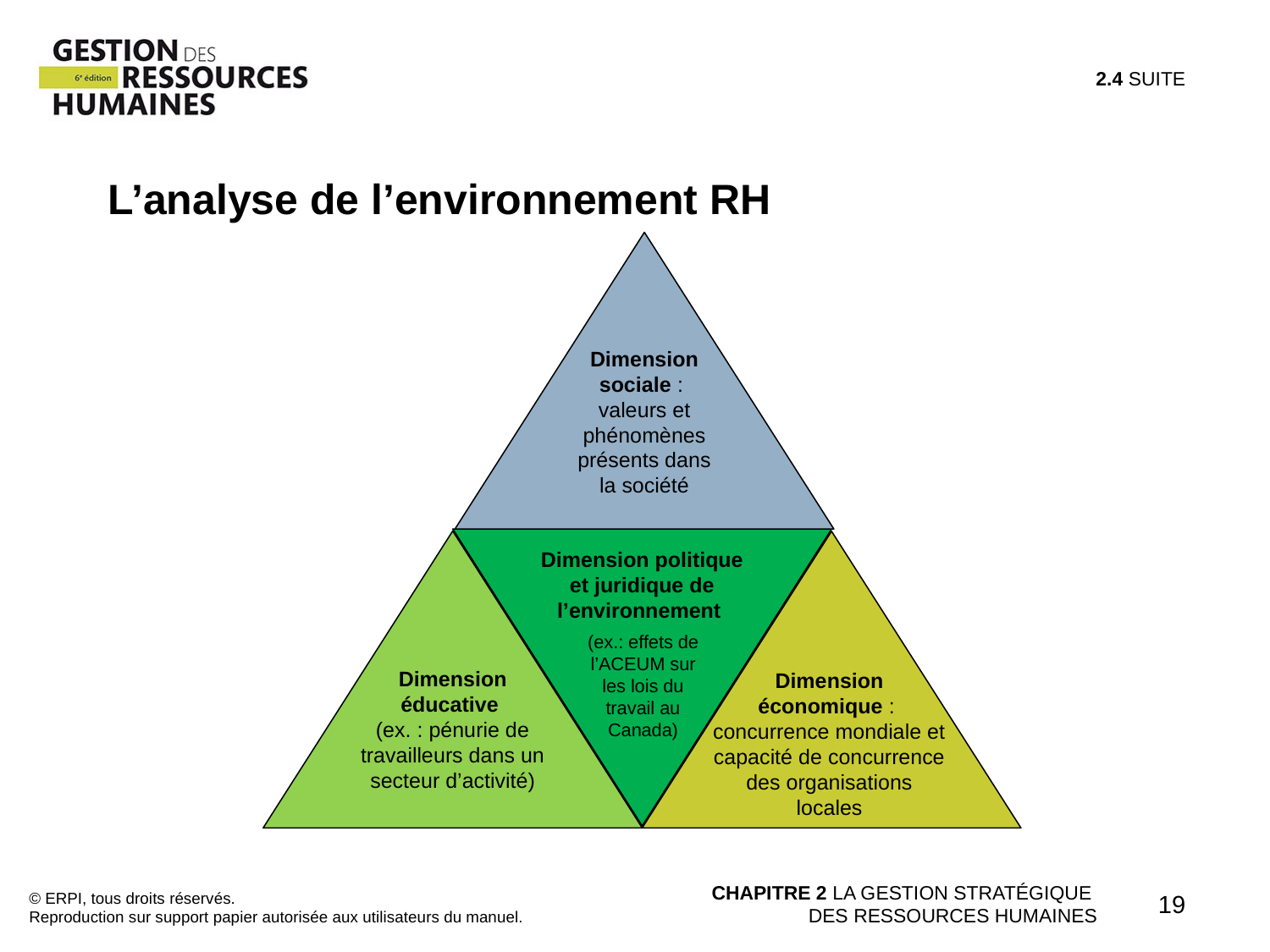

2.4 SUITE
L’analyse de l’environnement RH

Dimension sociale :
valeurs et phénomènes présents dans la société

Dimension politique et juridique de l’environnement
(ex.: effets de l’ACEUM sur les lois du travail au Canada)

Dimension éducative
(ex. : pénurie de travailleurs dans un secteur d’activité)

Dimension économique :  concurrence mondiale et capacité de concurrence des organisations locales
© ERPI, tous droits réservés.
Reproduction sur support papier autorisée aux utilisateurs du manuel.

CHAPITRE 2 LA GESTION STRATÉGIQUE
DES RESSOURCES HUMAINES
19